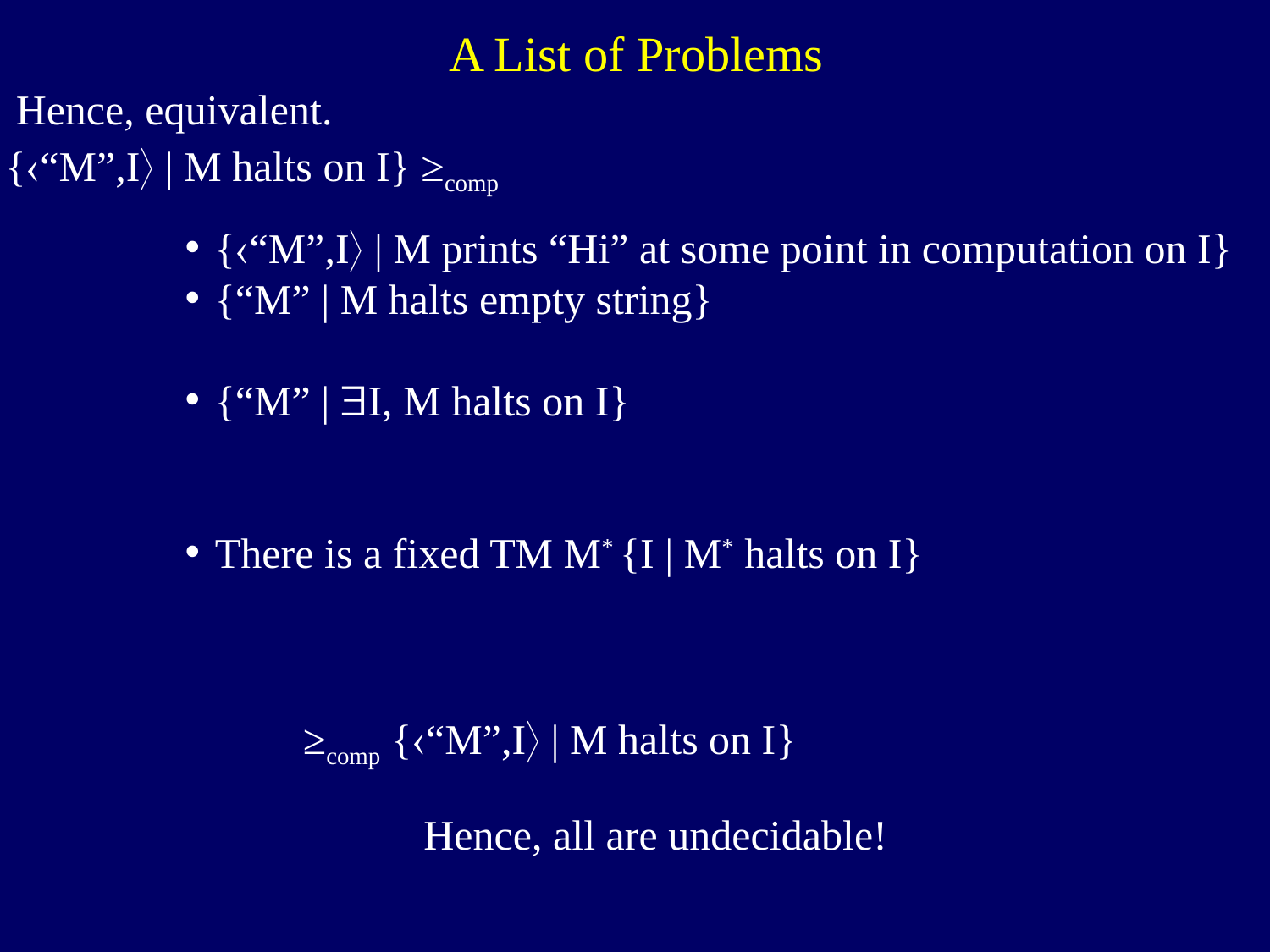

A List of Problems
Hence, equivalent.
{〈“M”,I〉 | M halts on I} ≥comp
{〈“M”,I〉 | M prints “Hi” at some point in computation on I}
{“M” | M halts empty string}

{“M” | ∃I, M halts on I}

There is a fixed TM M* {I | M* halts on I}

≥comp {〈“M”,I〉 | M halts on I}
Hence, all are undecidable!